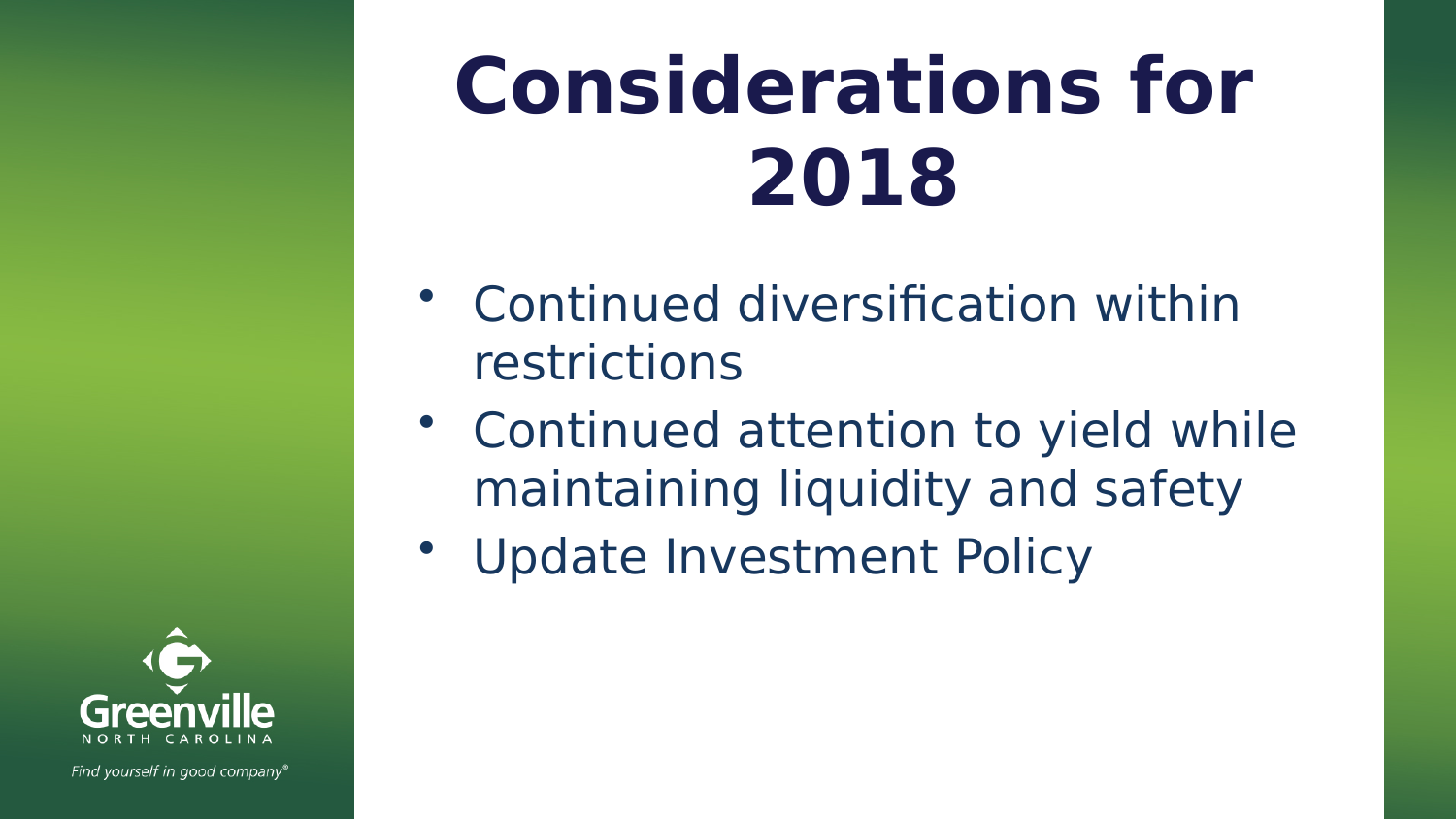

Considerations for 2018
Continued diversification within restrictions
Continued attention to yield while maintaining liquidity and safety
Update Investment Policy